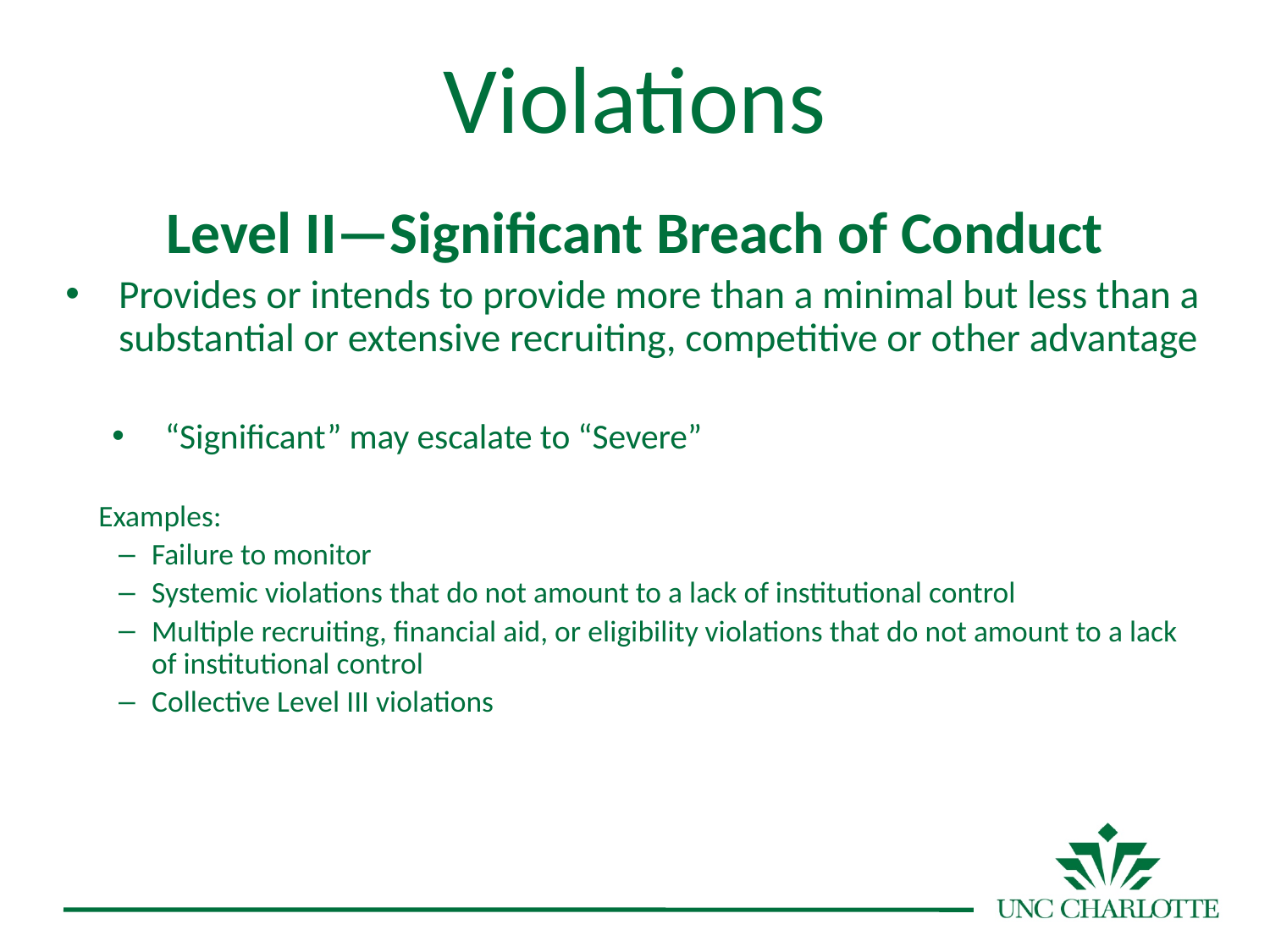

# Violations
Level II—Significant Breach of Conduct
Provides or intends to provide more than a minimal but less than a substantial or extensive recruiting, competitive or other advantage

“Significant” may escalate to “Severe”

Examples:
Failure to monitor
Systemic violations that do not amount to a lack of institutional control
Multiple recruiting, financial aid, or eligibility violations that do not amount to a lack of institutional control
Collective Level III violations